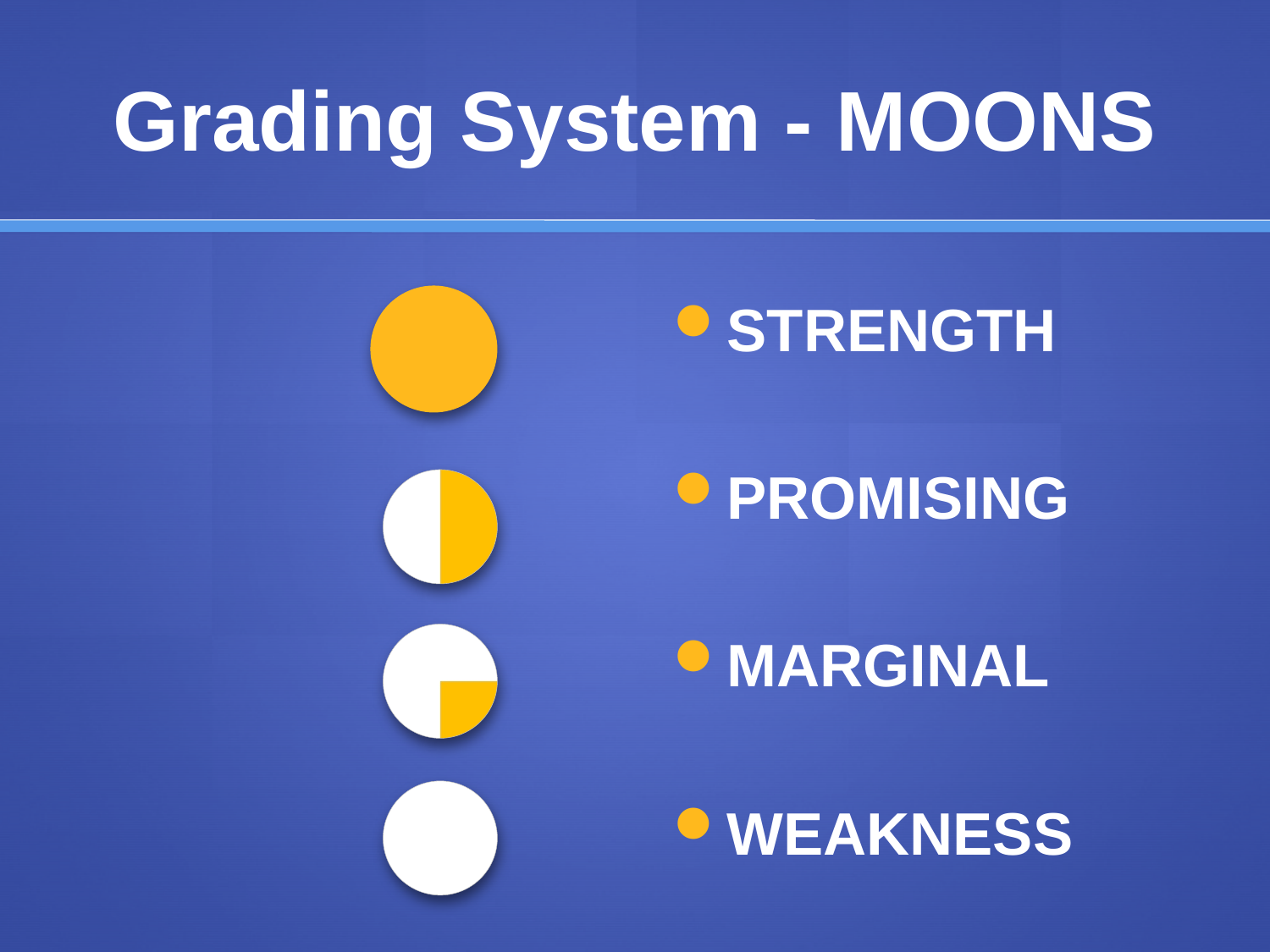

# Grading System - MOONS
STRENGTH

PROMISING

MARGINAL

WEAKNESS